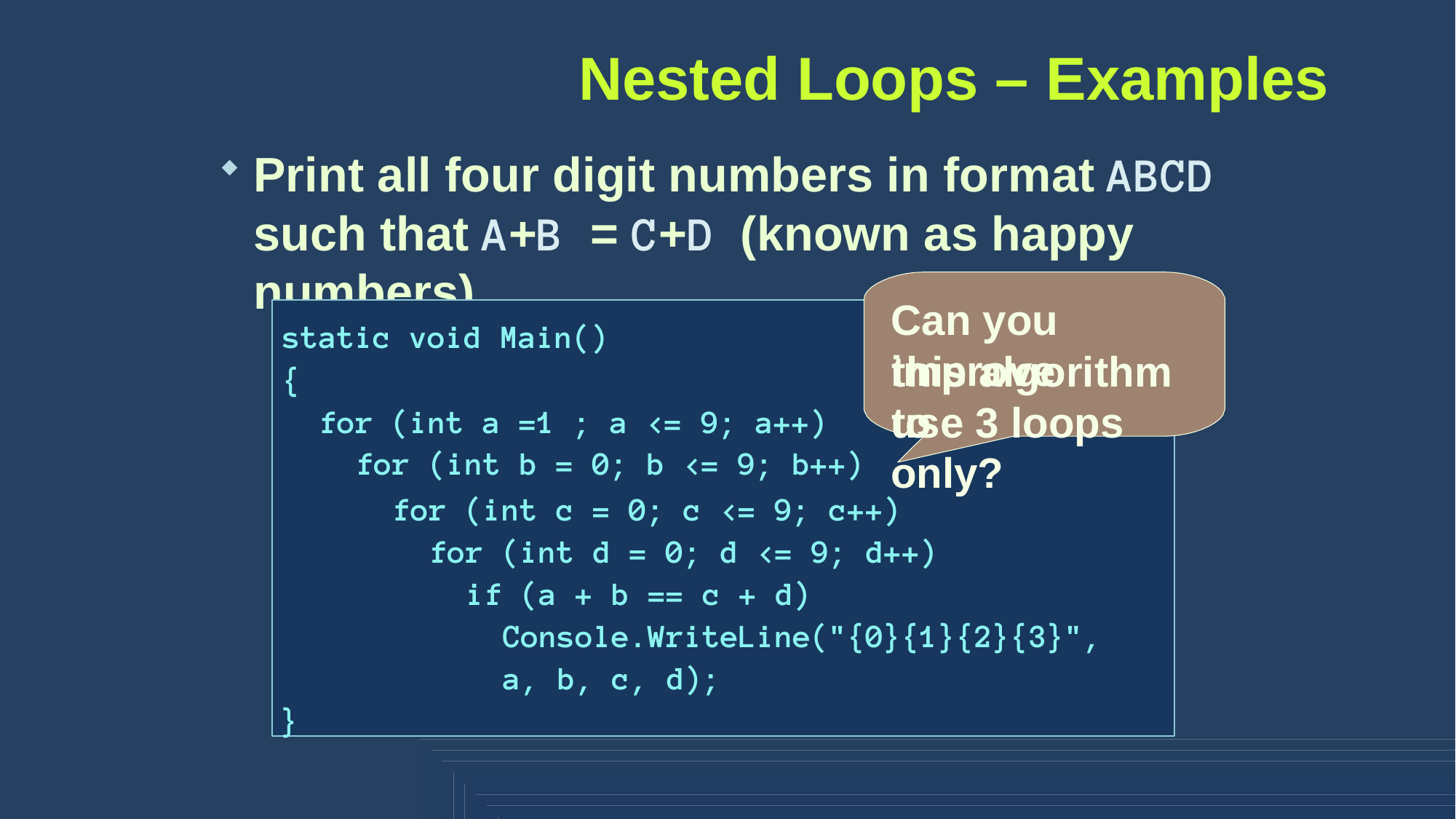

# Nested Loops – Examples
Print all four digit numbers in format ABCD
such that A+B = C+D (known as happy numbers)

Can you improve

static void Main()
{
for (int a =1 ; a <= 9; a++) for (int b = 0; b <= 9; b++)
this algorithm to
use 3 loops only?
for (int c = 0; c <= 9; c++) for (int d = 0; d <= 9; d++)
if (a + b == c + d) Console.WriteLine("{0}{1}{2}{3}",
a, b, c, d);
}
51